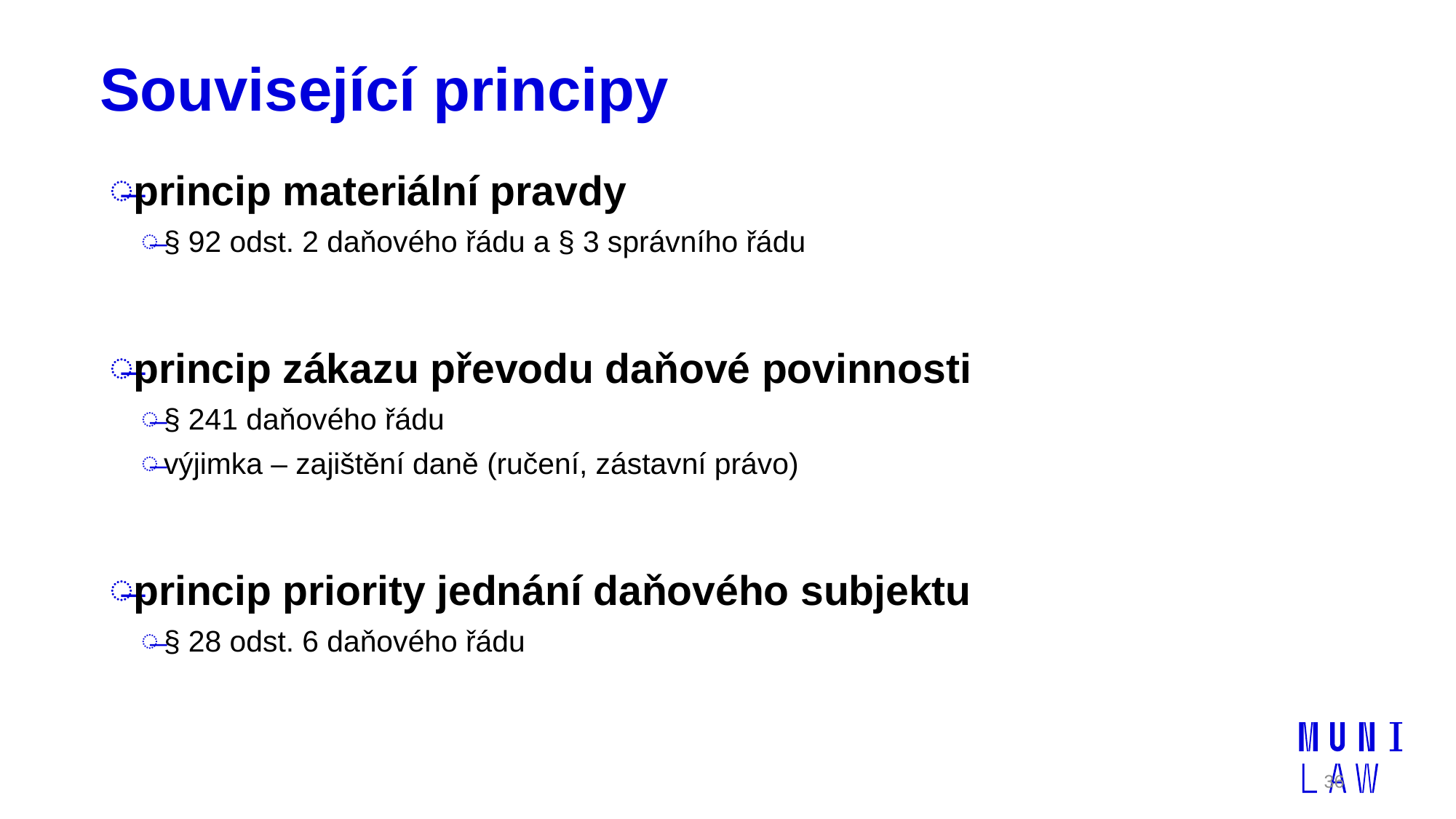

# Související principy
princip materiální pravdy
§ 92 odst. 2 daňového řádu a § 3 správního řádu

princip zákazu převodu daňové povinnosti
§ 241 daňového řádu
výjimka – zajištění daně (ručení, zástavní právo)

princip priority jednání daňového subjektu
§ 28 odst. 6 daňového řádu

36